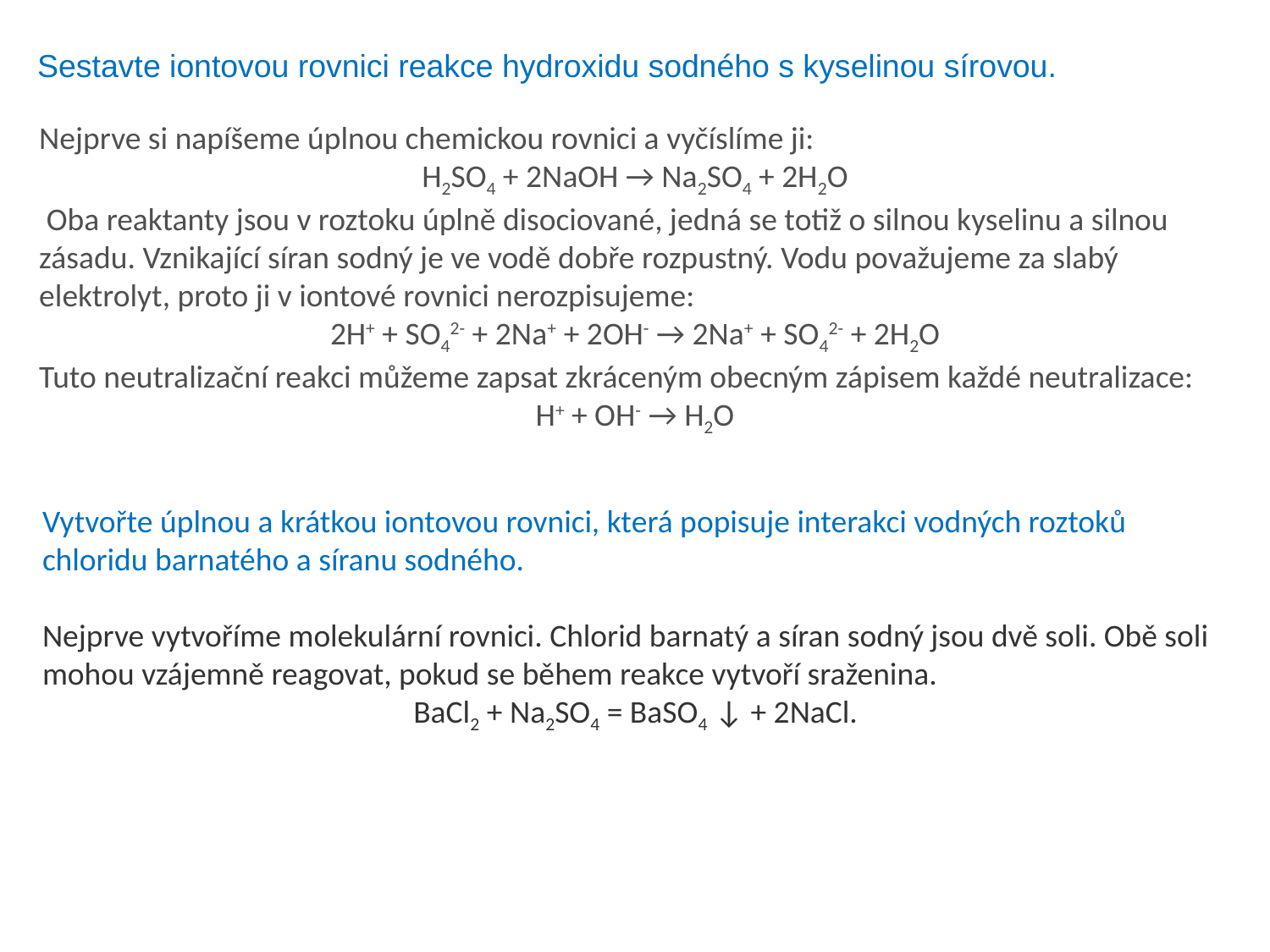

Sestavte iontovou rovnici reakce hydroxidu sodného s kyselinou sírovou.
Nejprve si napíšeme úplnou chemickou rovnici a vyčíslíme ji:
H2SO4 + 2NaOH → Na2SO4 + 2H2O
 Oba reaktanty jsou v roztoku úplně disociované, jedná se totiž o silnou kyselinu a silnou zásadu. Vznikající síran sodný je ve vodě dobře rozpustný. Vodu považujeme za slabý elektrolyt, proto ji v iontové rovnici nerozpisujeme:
2H+ + SO42- + 2Na+ + 2OH- → 2Na+ + SO42- + 2H2O
Tuto neutralizační reakci můžeme zapsat zkráceným obecným zápisem každé neutralizace:
H+ + OH- → H2O
Vytvořte úplnou a krátkou iontovou rovnici, která popisuje interakci vodných roztoků chloridu barnatého a síranu sodného.

Nejprve vytvoříme molekulární rovnici. Chlorid barnatý a síran sodný jsou dvě soli. Obě soli mohou vzájemně reagovat, pokud se během reakce vytvoří sraženina.
BaCl2 + Na2SO4 = BaSO4 ↓ + 2NaCl.